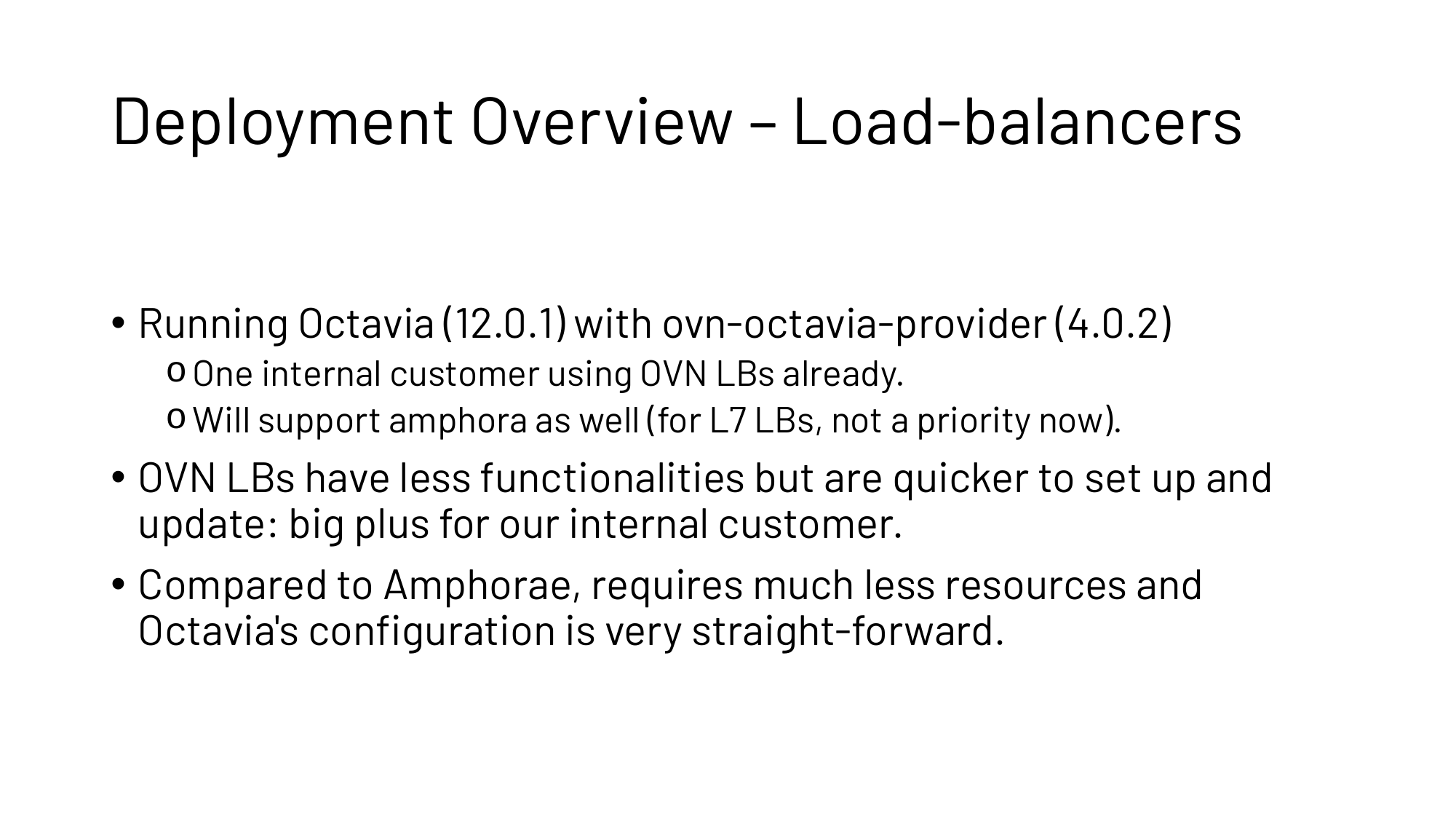

# Deployment Overview – Load-balancers
Running Octavia (12.0.1) with ovn-octavia-provider (4.0.2)
One internal customer using OVN LBs already.
Will support amphora as well (for L7 LBs, not a priority now).
OVN LBs have less functionalities but are quicker to set up and update: big plus for our internal customer.
Compared to Amphorae, requires much less resources and Octavia's configuration is very straight-forward.